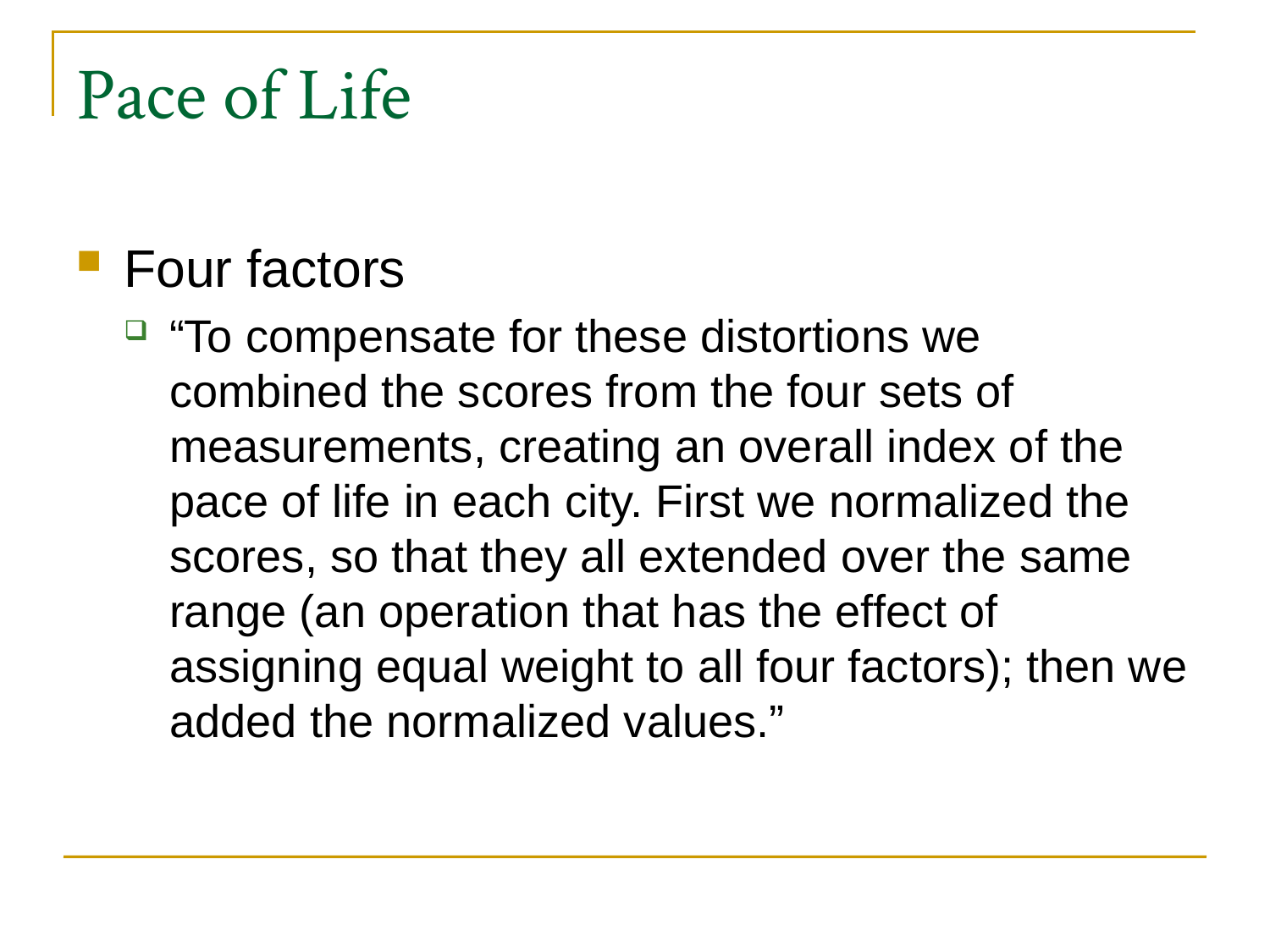

# Pace of Life
Four factors
“To compensate for these distortions we combined the scores from the four sets of measurements, creating an overall index of the pace of life in each city. First we normalized the scores, so that they all extended over the same range (an operation that has the effect of assigning equal weight to all four factors); then we added the normalized values.”